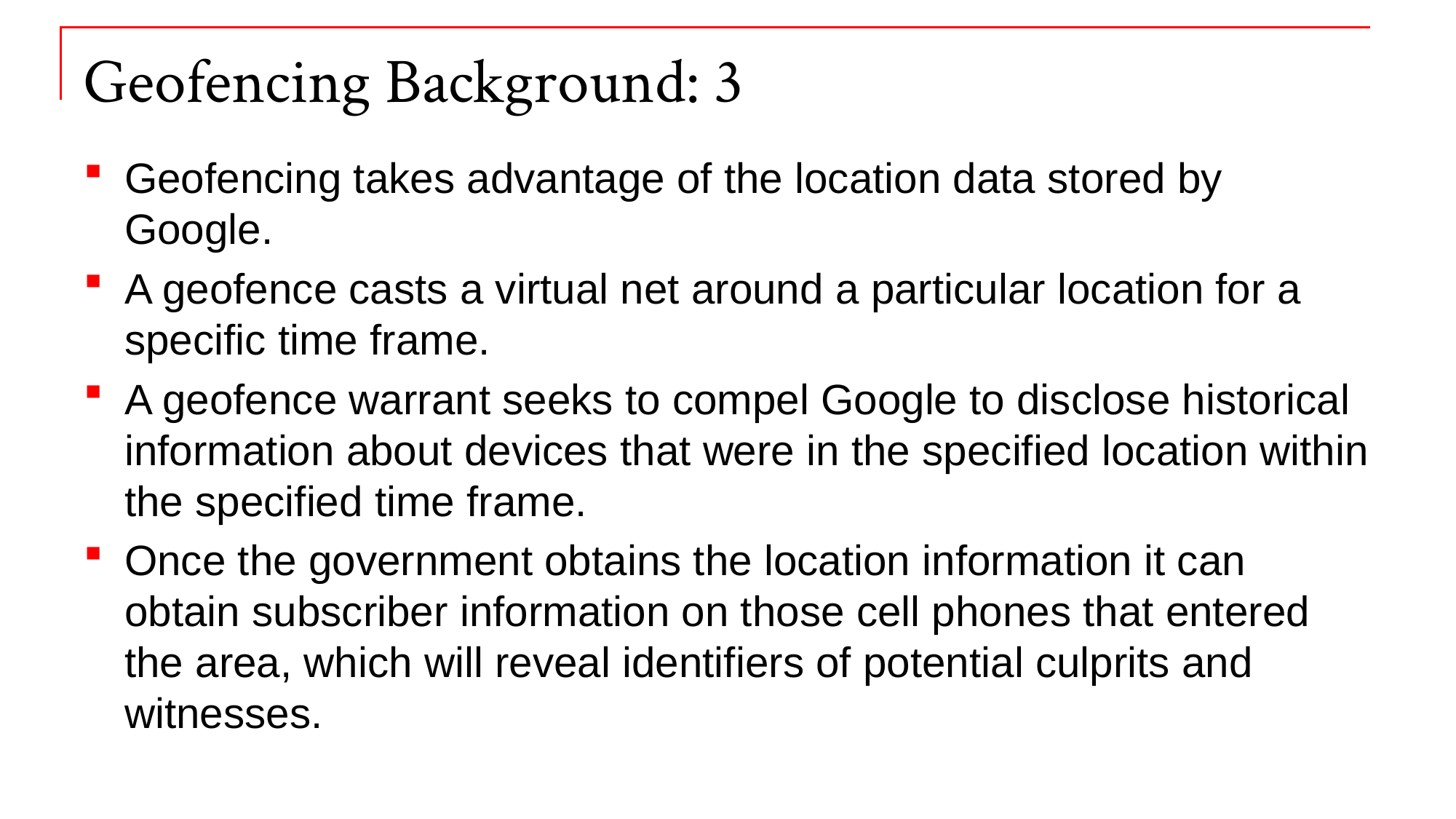

# Geofencing Background: 3
Geofencing takes advantage of the location data stored by Google.
A geofence casts a virtual net around a particular location for a specific time frame.
A geofence warrant seeks to compel Google to disclose historical information about devices that were in the specified location within the specified time frame.
Once the government obtains the location information it can obtain subscriber information on those cell phones that entered the area, which will reveal identifiers of potential culprits and witnesses.